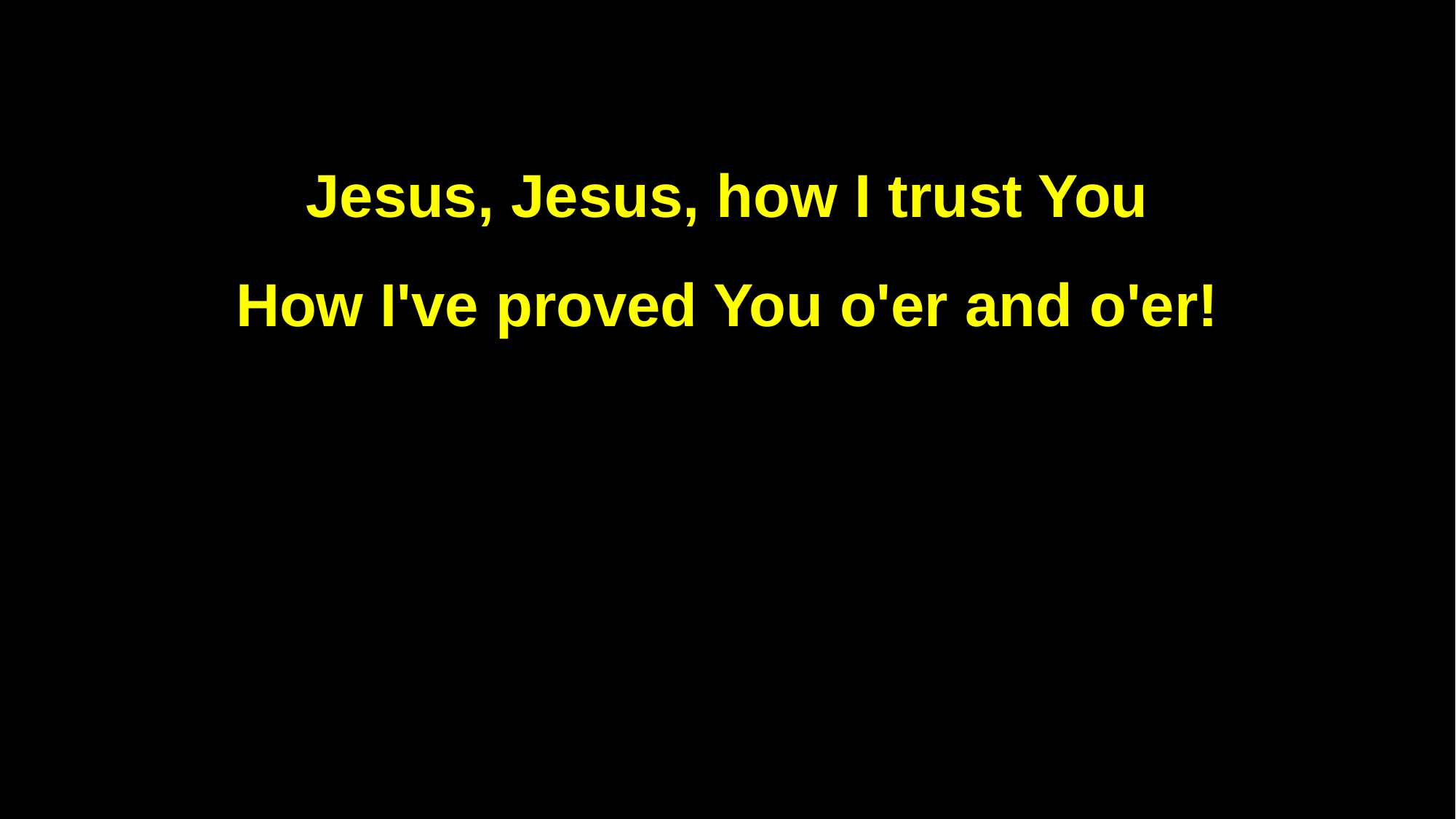

Jesus, Jesus, how I trust You
How I've proved You o'er and o'er!